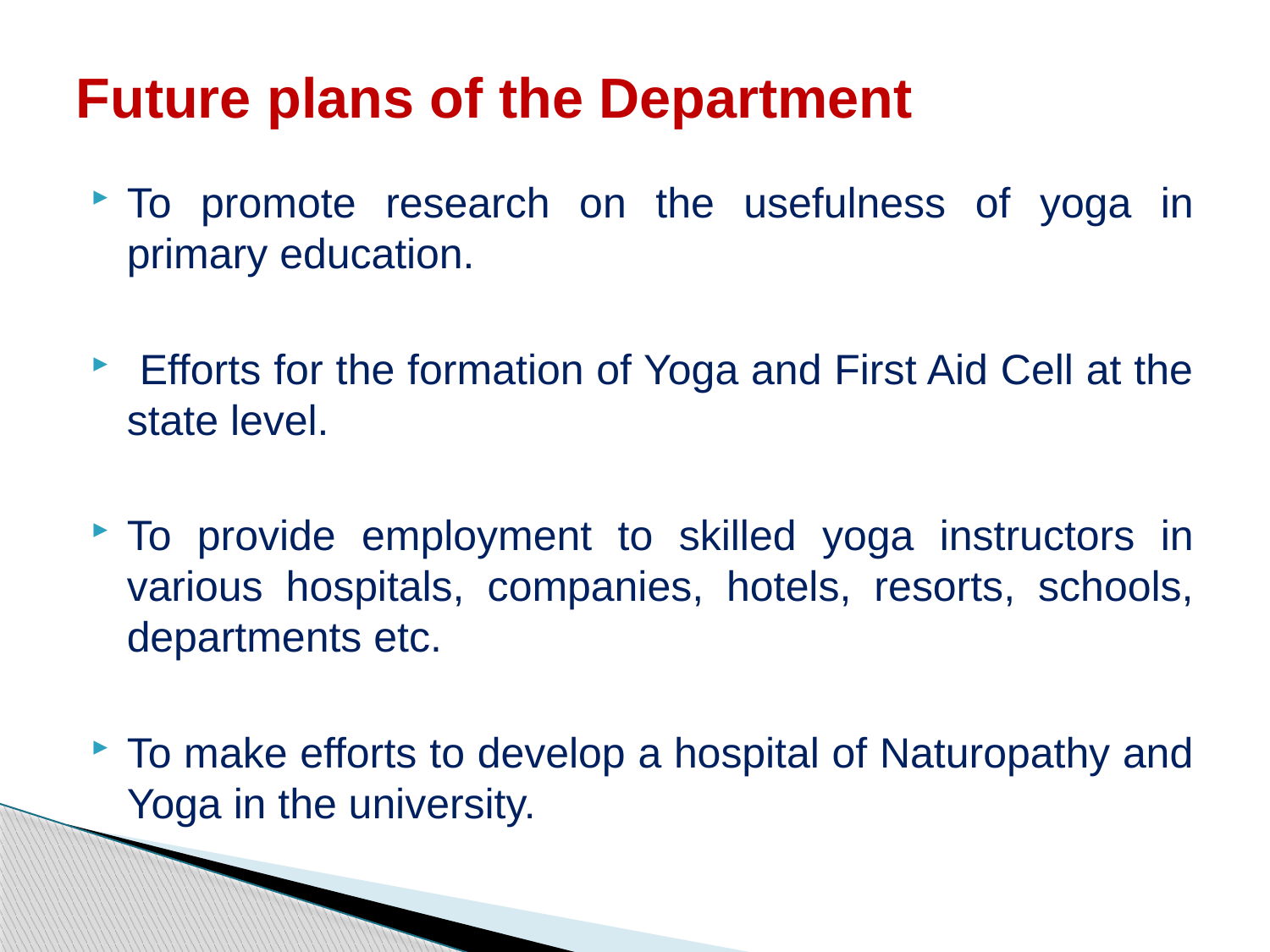

# Future plans of the Department
To promote research on the usefulness of yoga in primary education.

 Efforts for the formation of Yoga and First Aid Cell at the state level.

To provide employment to skilled yoga instructors in various hospitals, companies, hotels, resorts, schools, departments etc.

To make efforts to develop a hospital of Naturopathy and Yoga in the university.